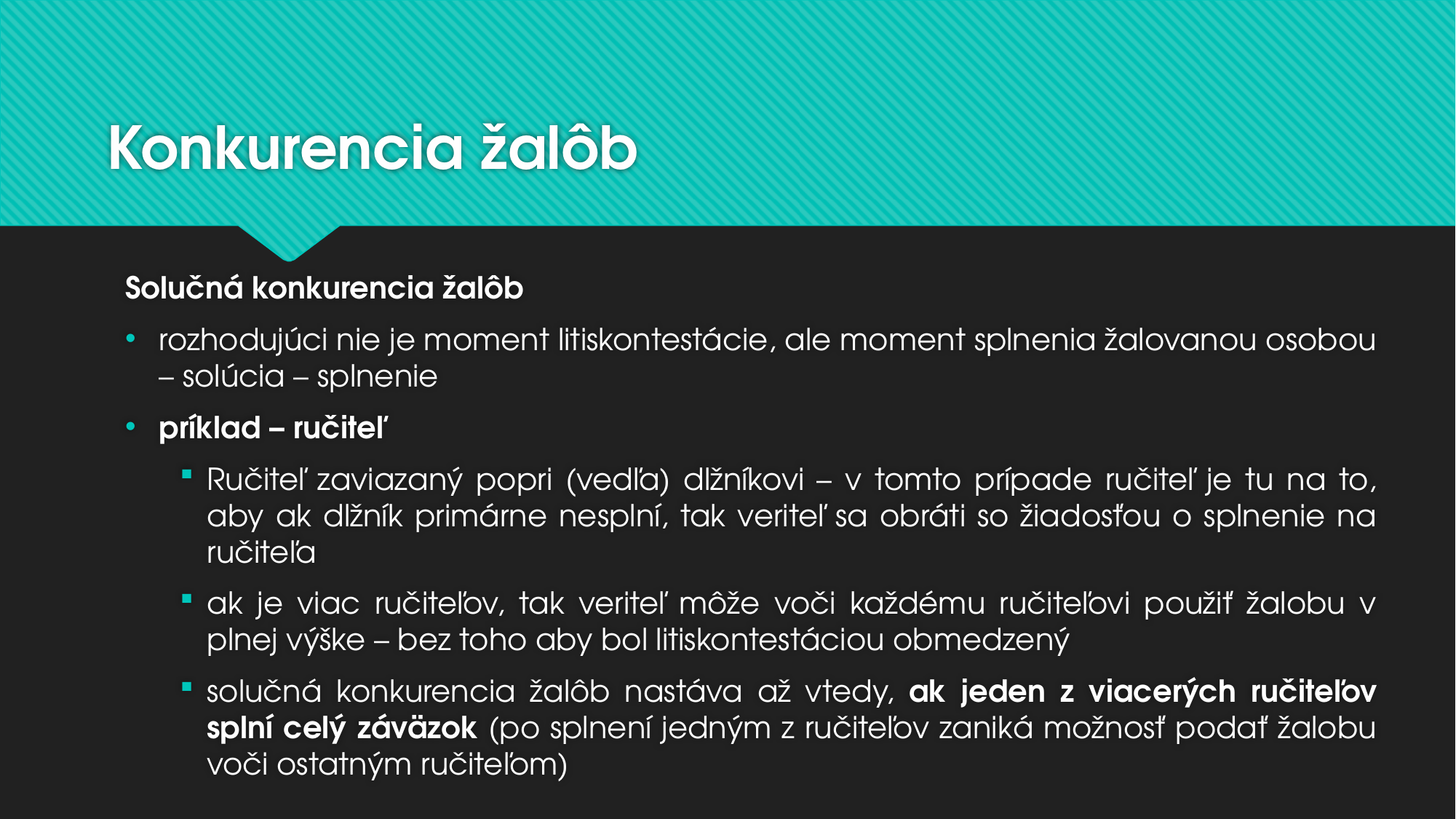

# Konkurencia žalôb
Solučná konkurencia žalôb
rozhodujúci nie je moment litiskontestácie, ale moment splnenia žalovanou osobou – solúcia – splnenie
príklad – ručiteľ
Ručiteľ zaviazaný popri (vedľa) dlžníkovi – v tomto prípade ručiteľ je tu na to, aby ak dlžník primárne nesplní, tak veriteľ sa obráti so žiadosťou o splnenie na ručiteľa
ak je viac ručiteľov, tak veriteľ môže voči každému ručiteľovi použiť žalobu v plnej výške – bez toho aby bol litiskontestáciou obmedzený
solučná konkurencia žalôb nastáva až vtedy, ak jeden z viacerých ručiteľov splní celý záväzok (po splnení jedným z ručiteľov zaniká možnosť podať žalobu voči ostatným ručiteľom)